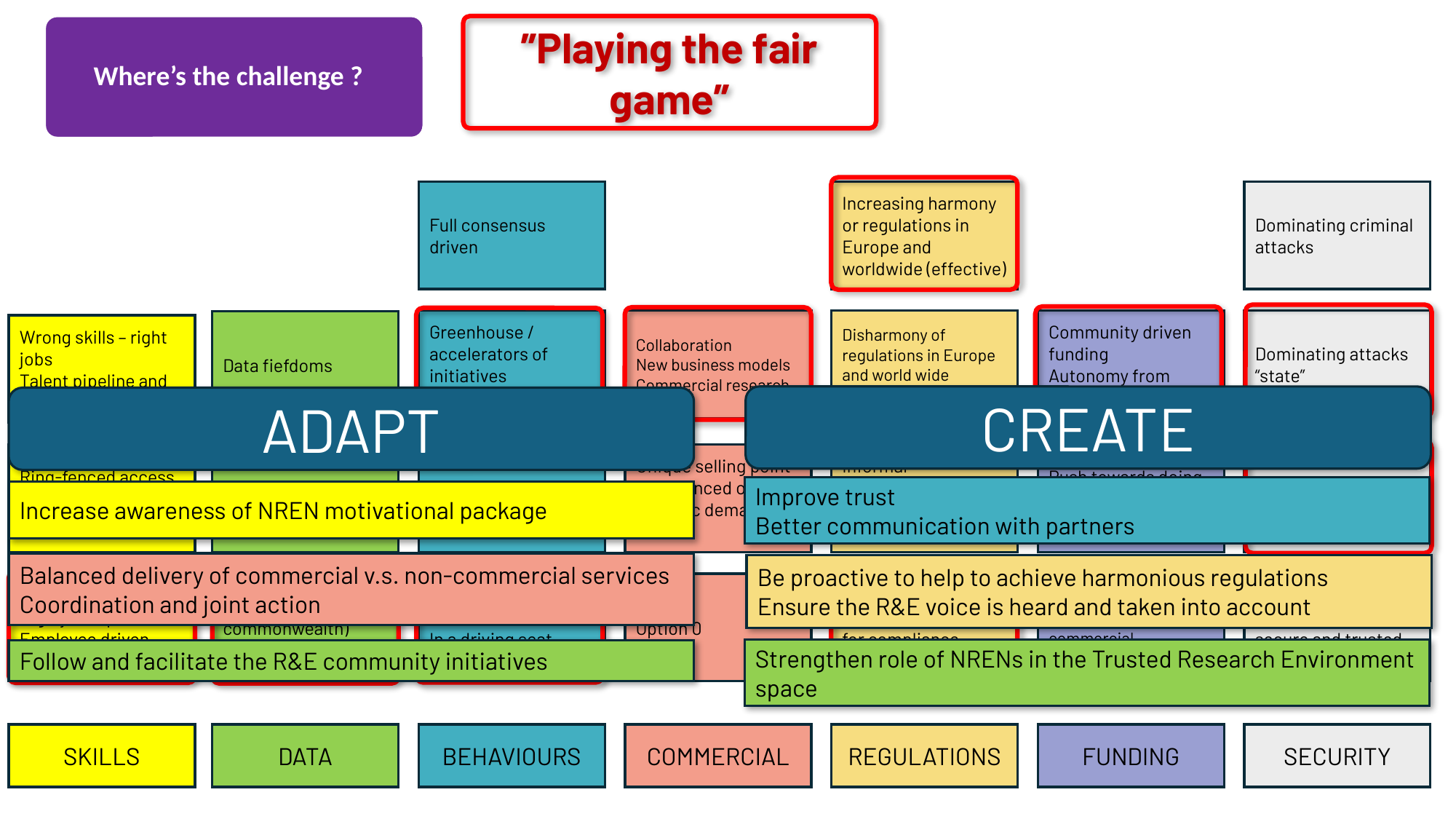

Where’s the challenge ?
”Playing the fair game”

Increasing harmony or regulations in Europe and worldwide (effective)
Dominating criminal attacks
Full consensus driven

Dominating attacks “state”

Community driven funding
Autonomy from political influences

Collaboration
New business models
Commercial research

Greenhouse / accelerators of initiatives
Embracing diversity
Disharmony of regulations in Europe and world wide
Don’t match real world
Data fiefdoms
Wrong skills – right jobs
Talent pipeline and skills development
CREATE
ADAPT

R&E space is more secure and trusted
Push towards doing more with the same or less
Informal
Based on ethics and values
Bottom up driven
Unique selling point
Ring-fenced offer
Specific demand niche
Reactive
“Passenger”
Disorganized or
Partially organized
Ring-fenced access to the workforce
Value driven
Improve trust
Better communication with partners
Be proactive to help to achieve harmonious regulations
Ensure the R&E voice is heard and taken into account
Strengthen role of NRENs in the Trusted Research Environment space
Increase awareness of NREN motivational package
Balanced delivery of commercial v.s. non-commercial services
Coordination and joint action
Follow and facilitate the R&E community initiatives

Highly regulated
High requirements for compliance
Top down driven

Proactive
In a driving seat

Highly competitive
Employee driven

Common framework
(data commonwealth)
Safe and trusted environment, FAIR
R&E space is less secure and trusted
Big funding with an agenda
Autonomy from commercial
Opportunity to do more
Option 0
REGULATIONS
FUNDING
SECURITY
COMMERCIAL
SKILLS
DATA
BEHAVIOURS